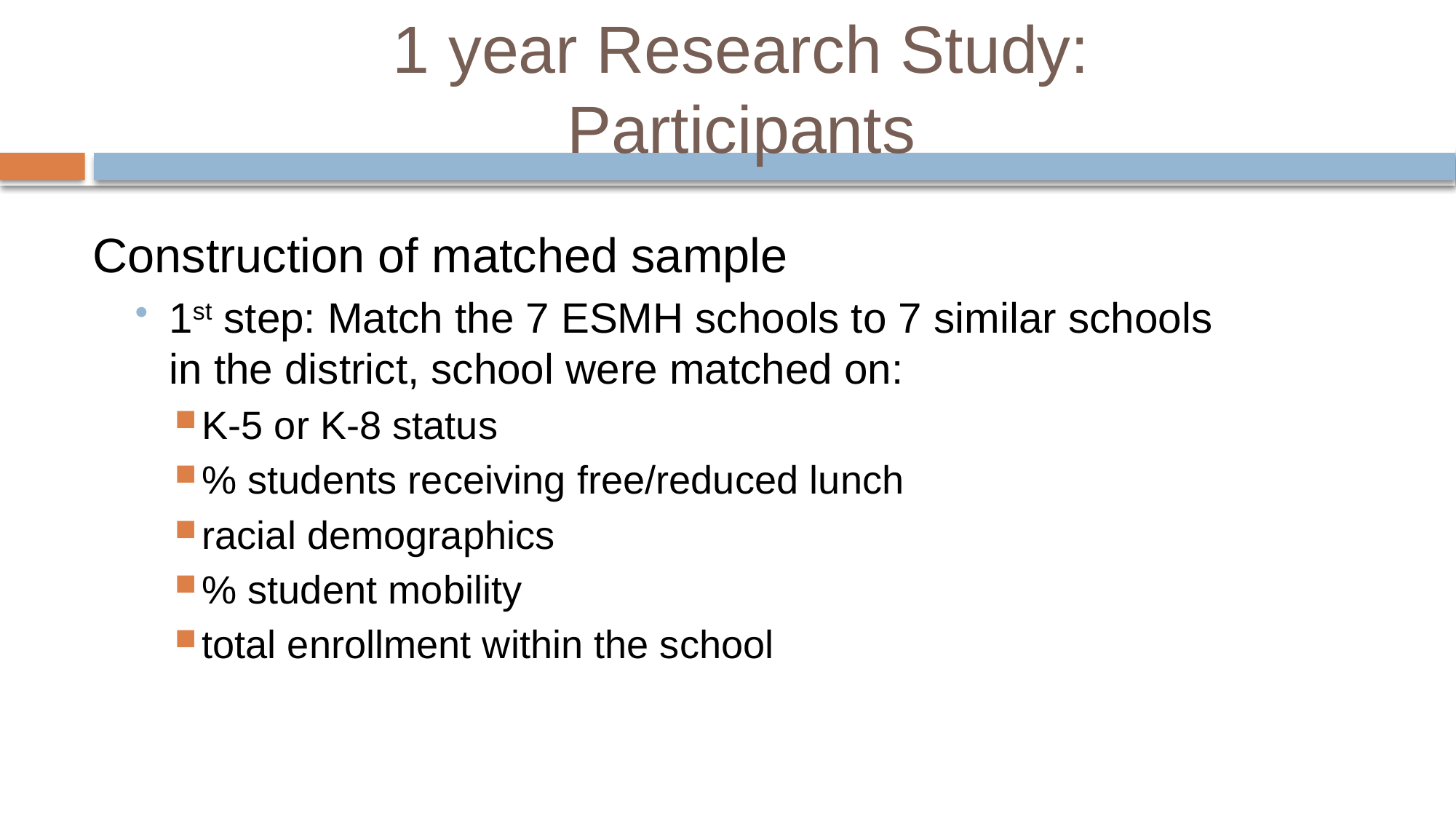

# 1 year Research Study: Participants
Construction of matched sample
1st step: Match the 7 ESMH schools to 7 similar schools in the district, school were matched on:
K-5 or K-8 status
% students receiving free/reduced lunch
racial demographics
% student mobility
total enrollment within the school